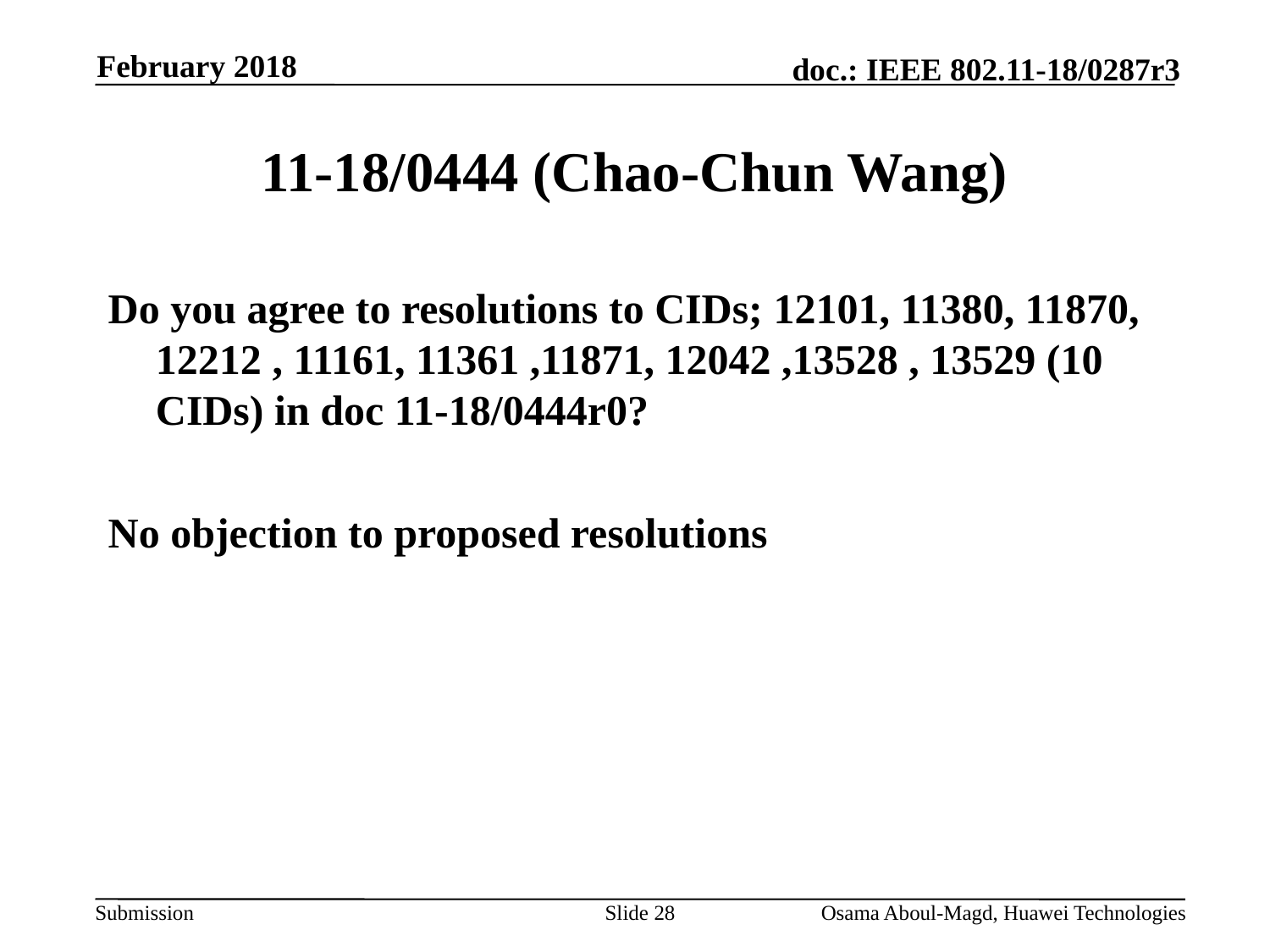

February 2018
# 11-18/0444 (Chao-Chun Wang)
Do you agree to resolutions to CIDs; 12101, 11380, 11870, 12212 , 11161, 11361 ,11871, 12042 ,13528 , 13529 (10 CIDs) in doc 11-18/0444r0?

No objection to proposed resolutions
Slide 28
Osama Aboul-Magd, Huawei Technologies